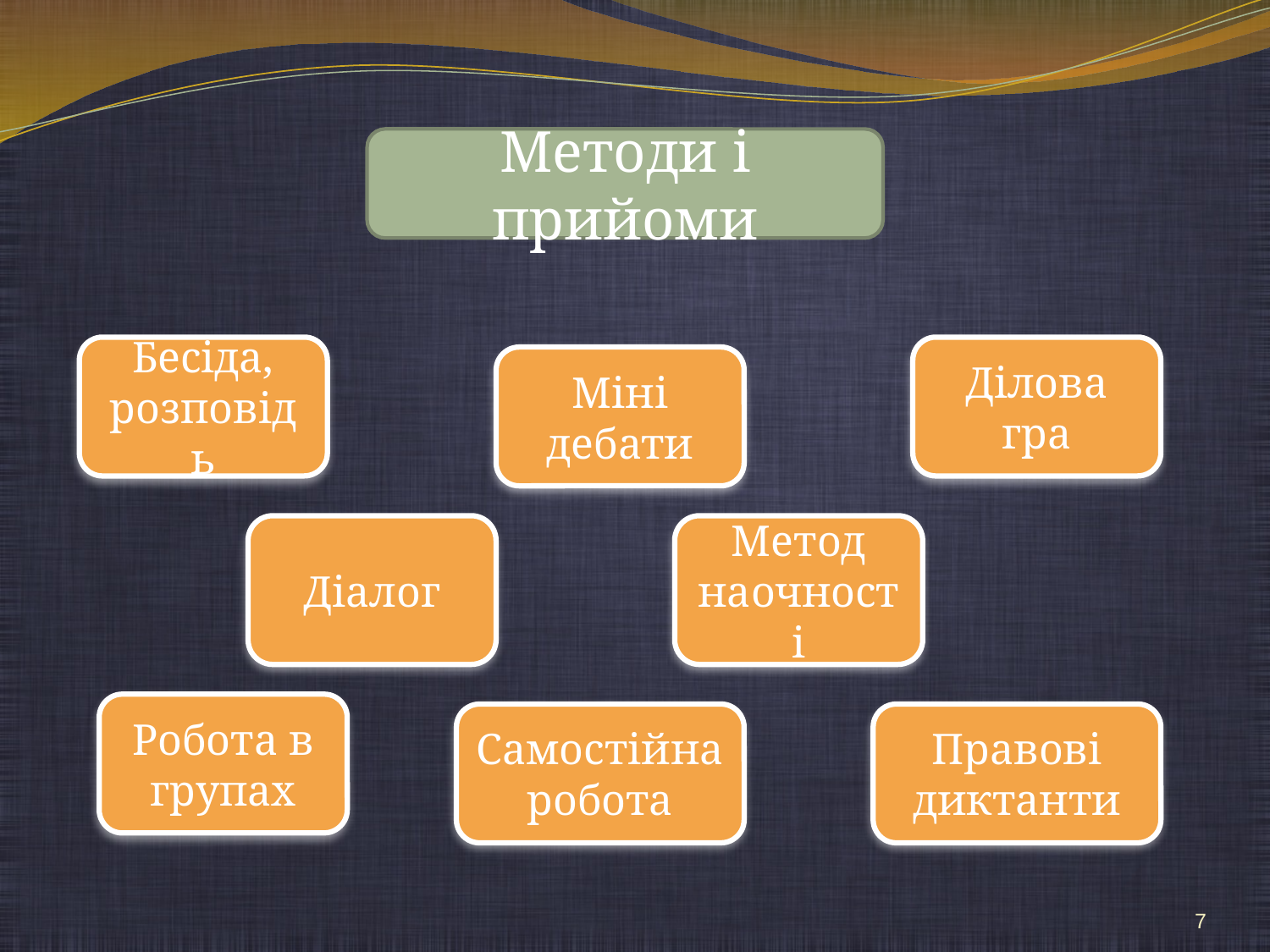

Методи і прийоми
Бесіда, розповідь
Ділова гра
Міні дебати
Діалог
Метод наочності
Робота в групах
Самостійна робота
Правові диктанти
7